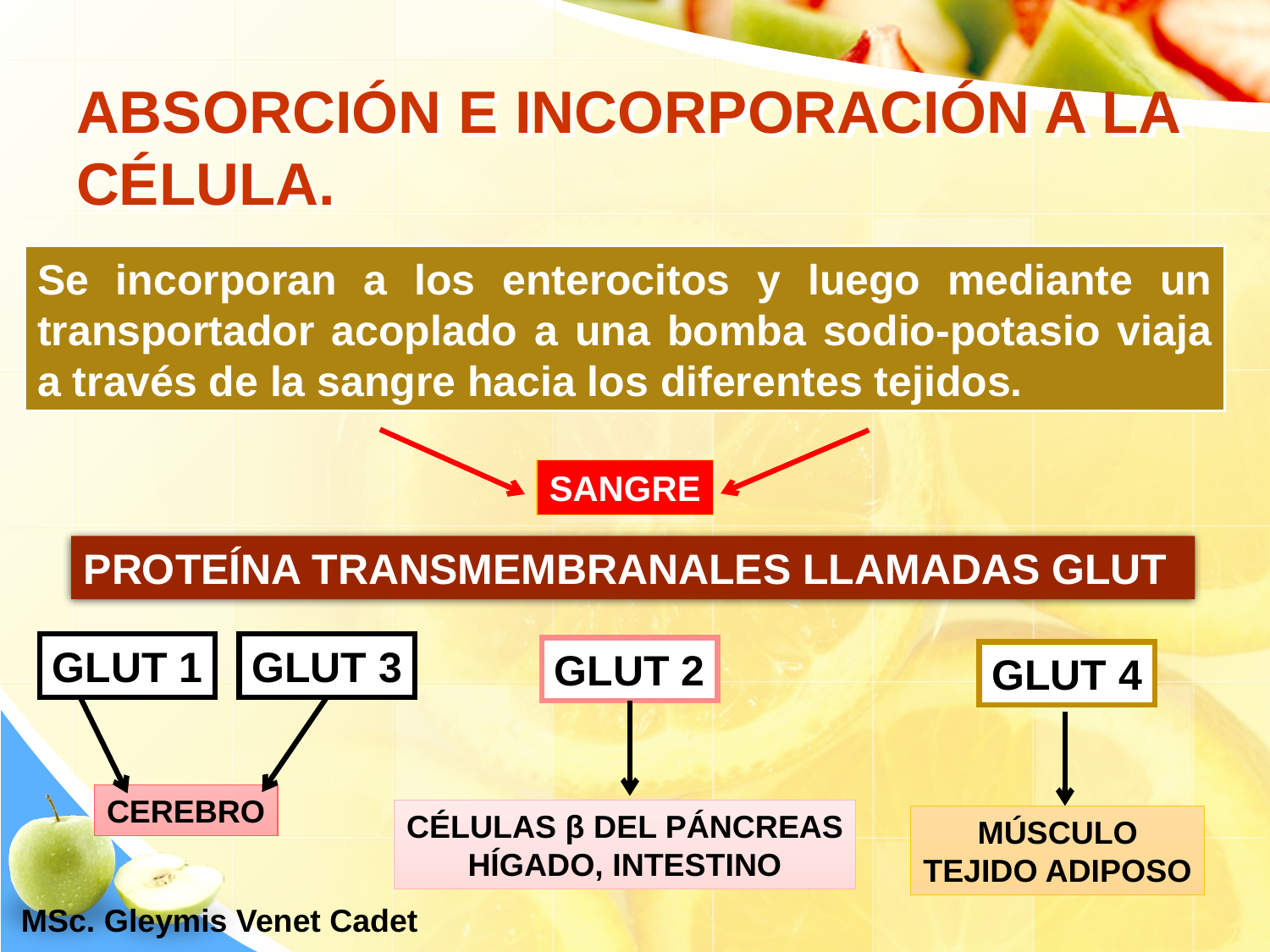

# ABSORCIÓN E INCORPORACIÓN A LA CÉLULA.
Se incorporan a los enterocitos y luego mediante un transportador acoplado a una bomba sodio-potasio viaja a través de la sangre hacia los diferentes tejidos.
SANGRE
PROTEÍNA TRANSMEMBRANALES LLAMADAS GLUT
GLUT 1
GLUT 3
GLUT 2
GLUT 4
CEREBRO
CÉLULAS β DEL PÁNCREAS
HÍGADO, INTESTINO
MÚSCULO
TEJIDO ADIPOSO
MSc. Gleymis Venet Cadet